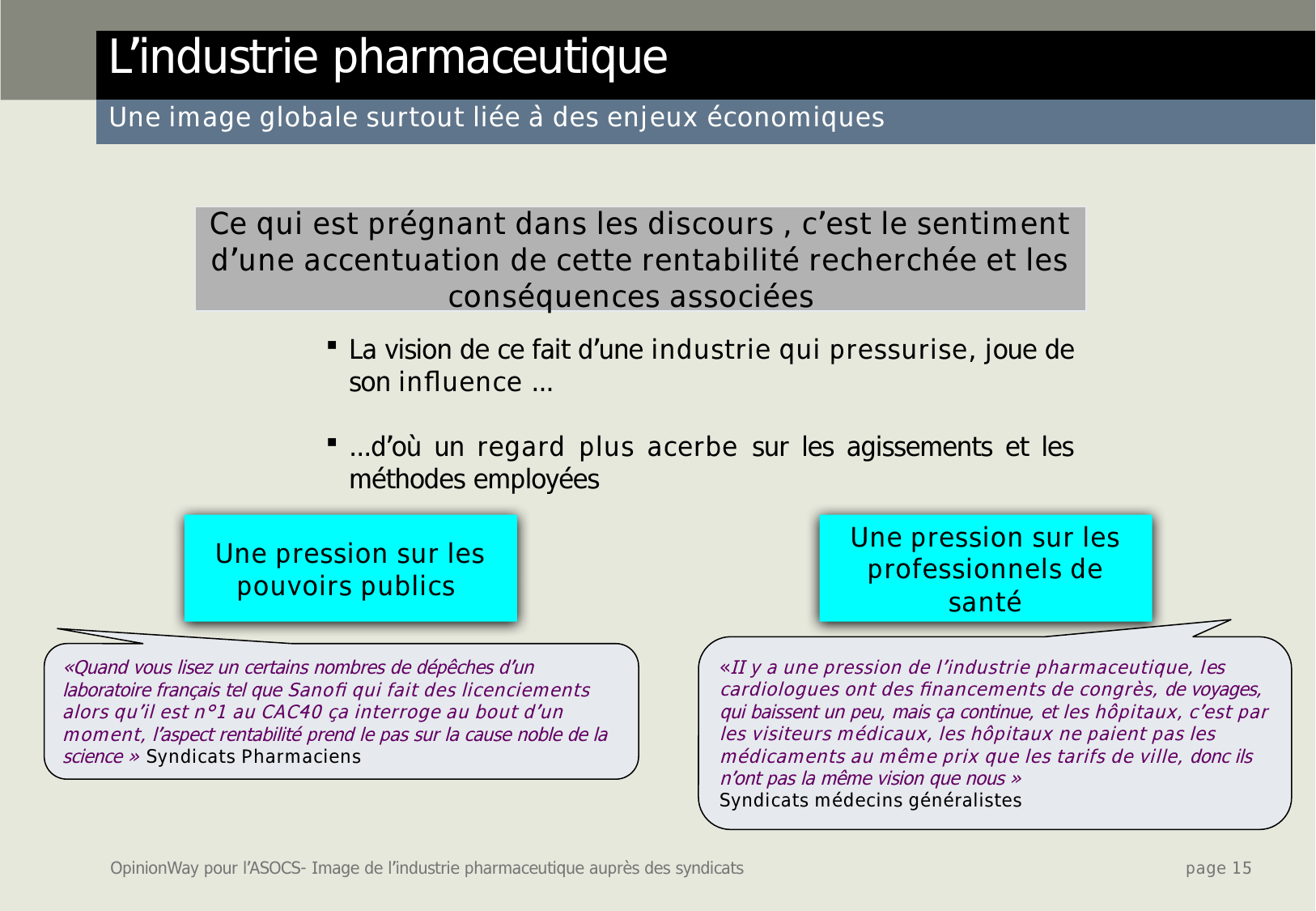

| L’industrie pharmaceutique |
| --- |
| Une image globale surtout liée à des enjeux économiques |
Ce qui est prégnant dans les discours , c’est le sentiment d’une accentuation de cette rentabilité recherchée et les conséquences associées
La vision de ce fait d’une industrie qui pressurise, joue de son influence …

…d’où un regard plus acerbe sur les agissements et les méthodes employées
Une pression sur les pouvoirs publics
Une pression sur les professionnels de santé
«II y a une pression de l’industrie pharmaceutique, les cardiologues ont des financements de congrès, de voyages, qui baissent un peu, mais ça continue, et les hôpitaux, c’est par les visiteurs médicaux, les hôpitaux ne paient pas les médicaments au même prix que les tarifs de ville, donc ils n’ont pas la même vision que nous »
Syndicats médecins généralistes
«Quand vous lisez un certains nombres de dépêches d’un laboratoire français tel que Sanofi qui fait des licenciements alors qu’il est n°1 au CAC40 ça interroge au bout d’un moment, l’aspect rentabilité prend le pas sur la cause noble de la science » Syndicats Pharmaciens